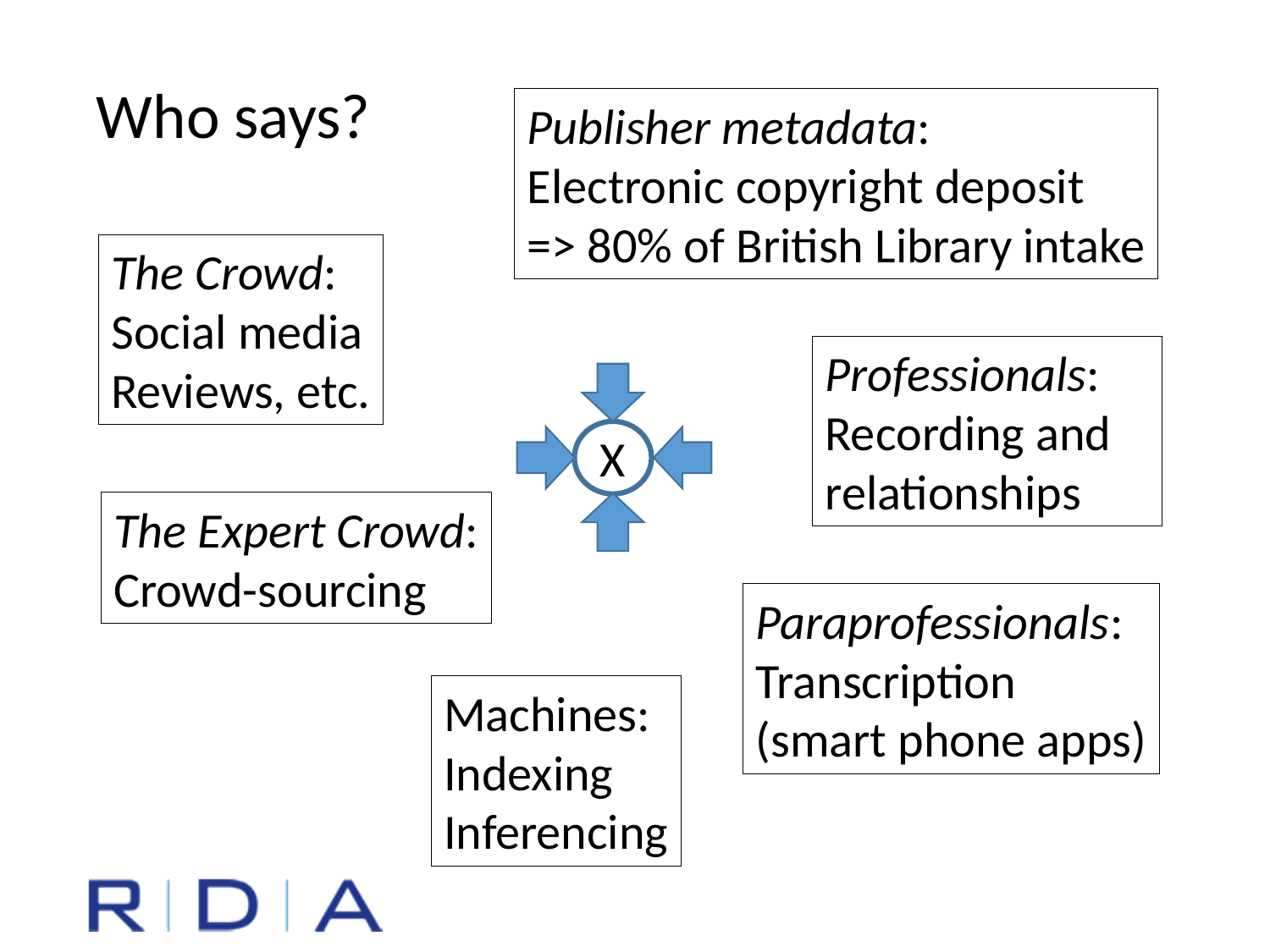

Who says?
Publisher metadata:
Electronic copyright deposit
=> 80% of British Library intake
The Crowd:
Social media
Reviews, etc.
Professionals:
Recording and relationships

X

The Expert Crowd:
Crowd-sourcing
Paraprofessionals:
Transcription
(smart phone apps)
Machines:
Indexing
Inferencing